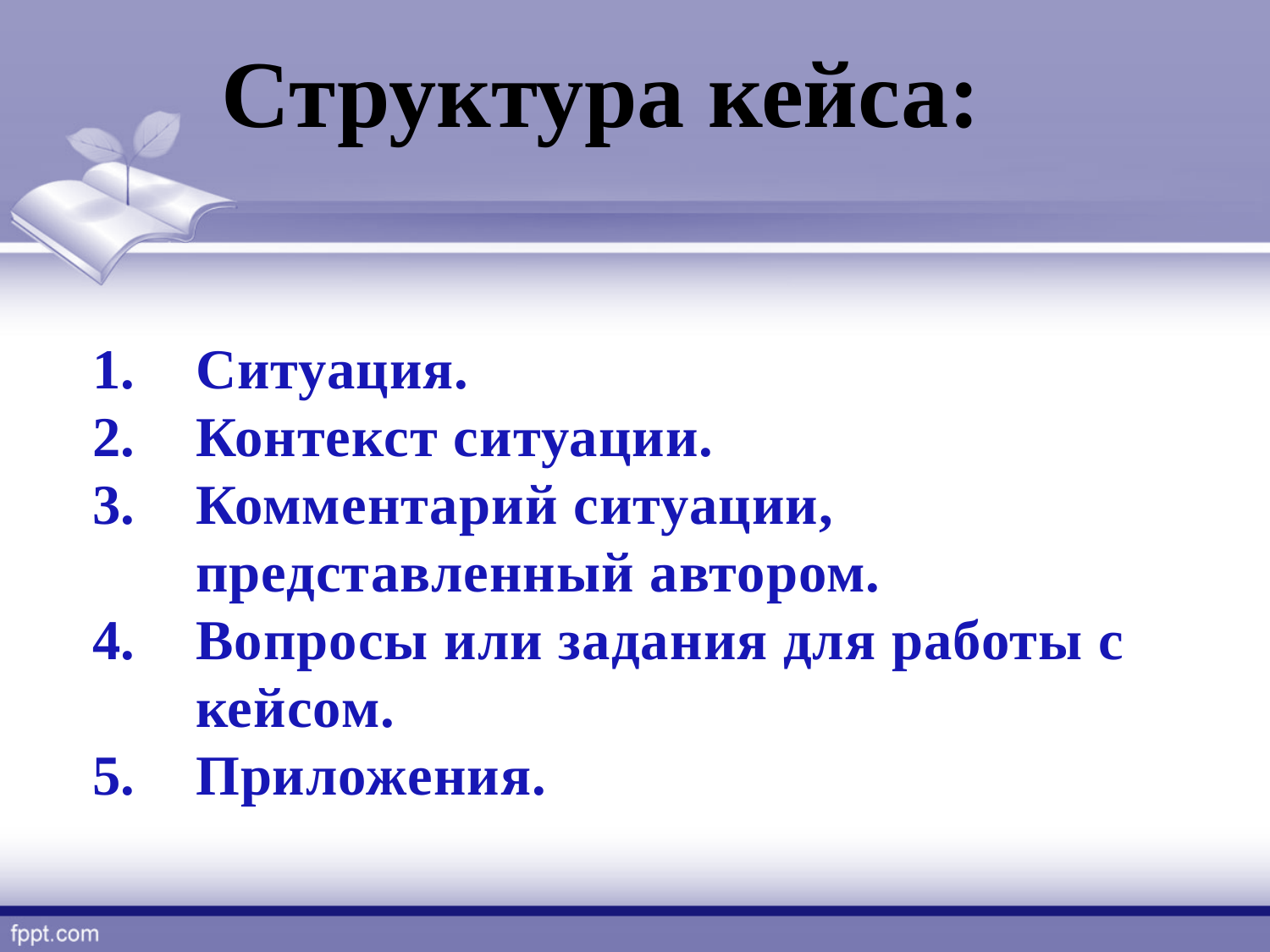

Структура кейса:
Ситуация.
Контекст ситуации.
Комментарий ситуации, представленный автором.
Вопросы или задания для работы с кейсом.
Приложения.